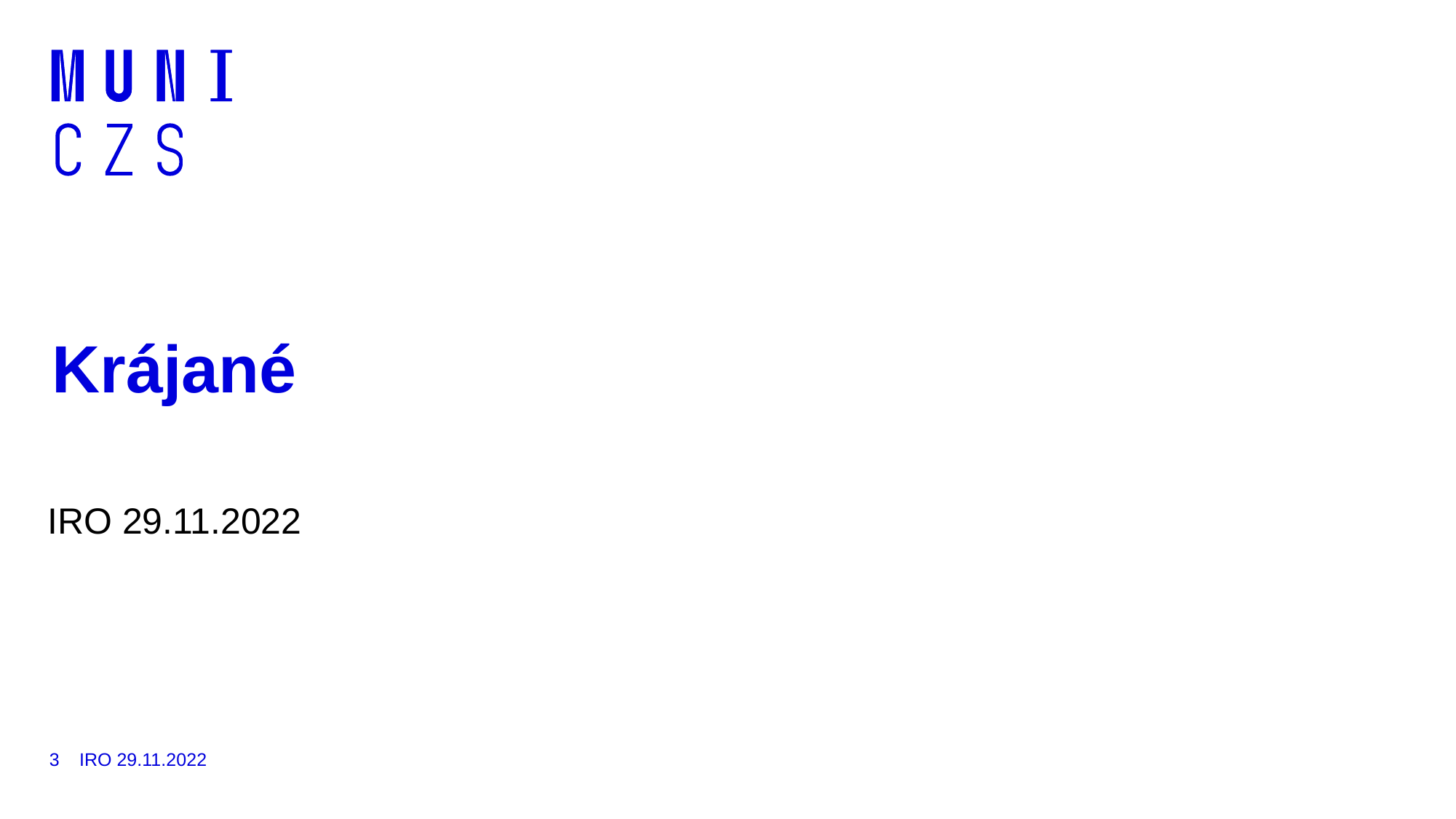

# Krájané
IRO 29.11.2022
3
IRO 29.11.2022